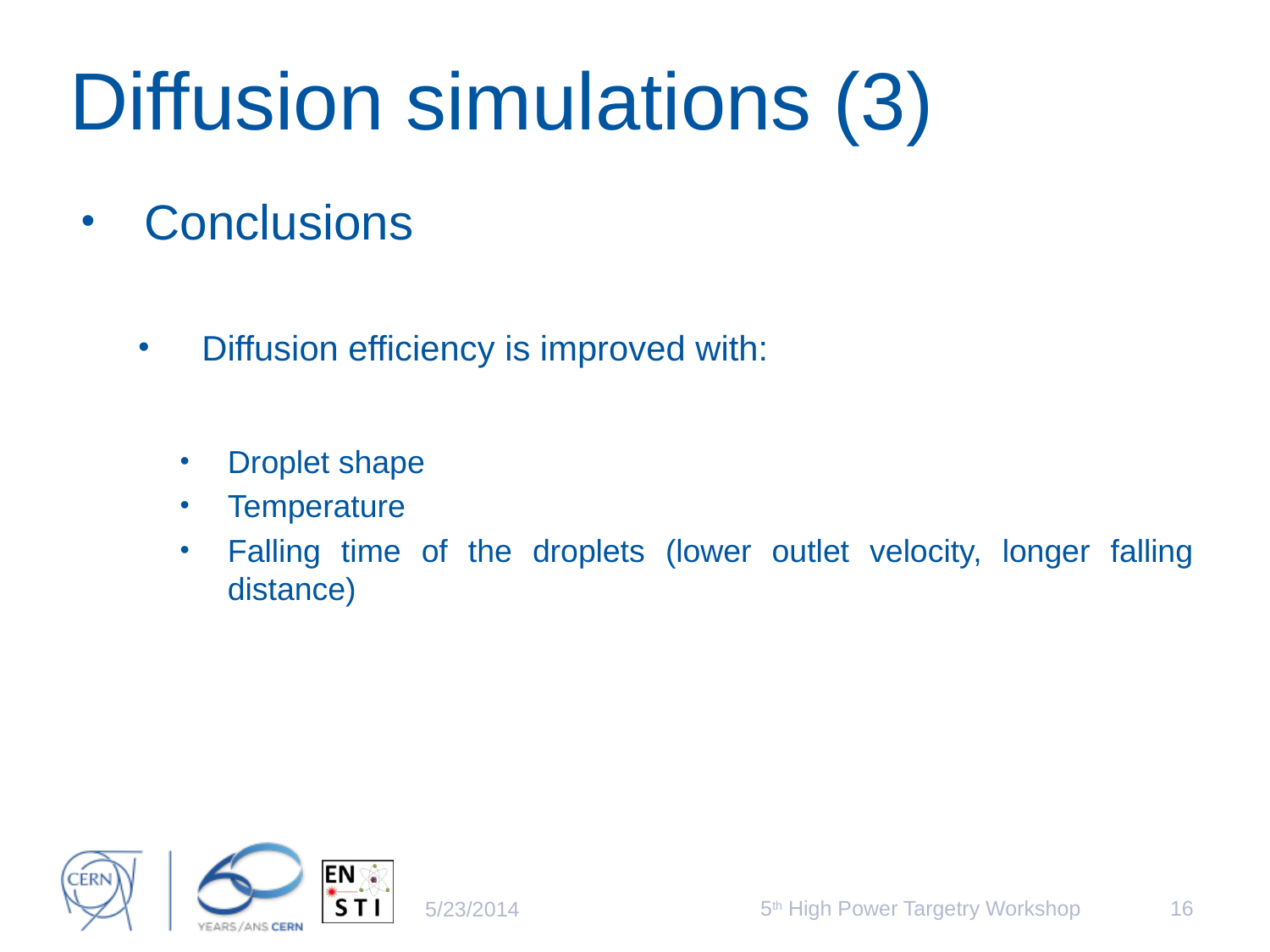

# Diffusion simulations (3)
Conclusions

Diffusion efficiency is improved with:

Droplet shape
Temperature
Falling time of the droplets (lower outlet velocity, longer falling distance)

5th High Power Targetry Workshop
16
5/23/2014